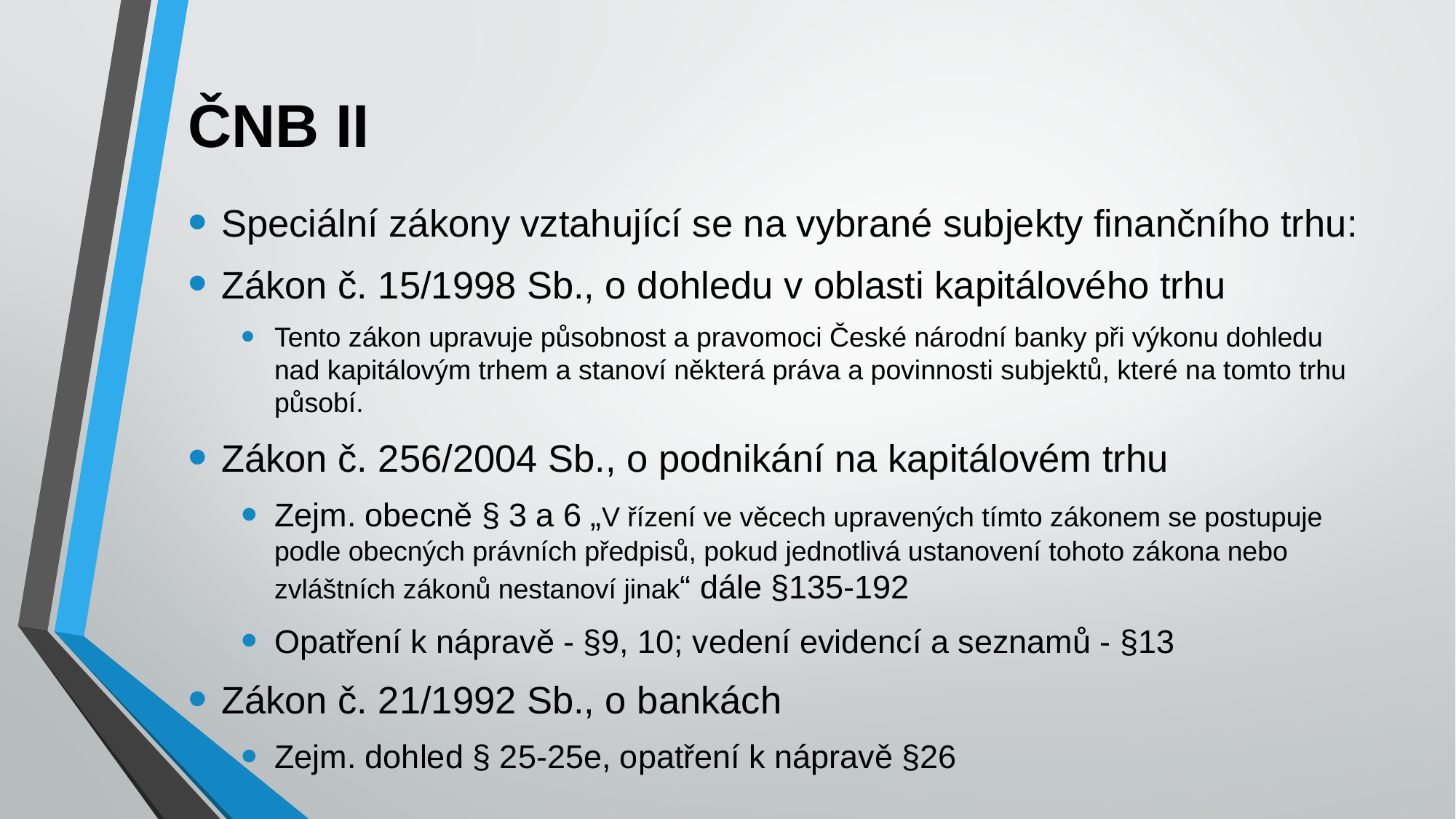

# ČNB II
Speciální zákony vztahující se na vybrané subjekty finančního trhu:
Zákon č. 15/1998 Sb., o dohledu v oblasti kapitálového trhu
Tento zákon upravuje působnost a pravomoci České národní banky při výkonu dohledu nad kapitálovým trhem a stanoví některá práva a povinnosti subjektů, které na tomto trhu působí.
Zákon č. 256/2004 Sb., o podnikání na kapitálovém trhu
Zejm. obecně § 3 a 6 „V řízení ve věcech upravených tímto zákonem se postupuje podle obecných právních předpisů, pokud jednotlivá ustanovení tohoto zákona nebo zvláštních zákonů nestanoví jinak“ dále §135-192
Opatření k nápravě - §9, 10; vedení evidencí a seznamů - §13
Zákon č. 21/1992 Sb., o bankách
Zejm. dohled § 25-25e, opatření k nápravě §26